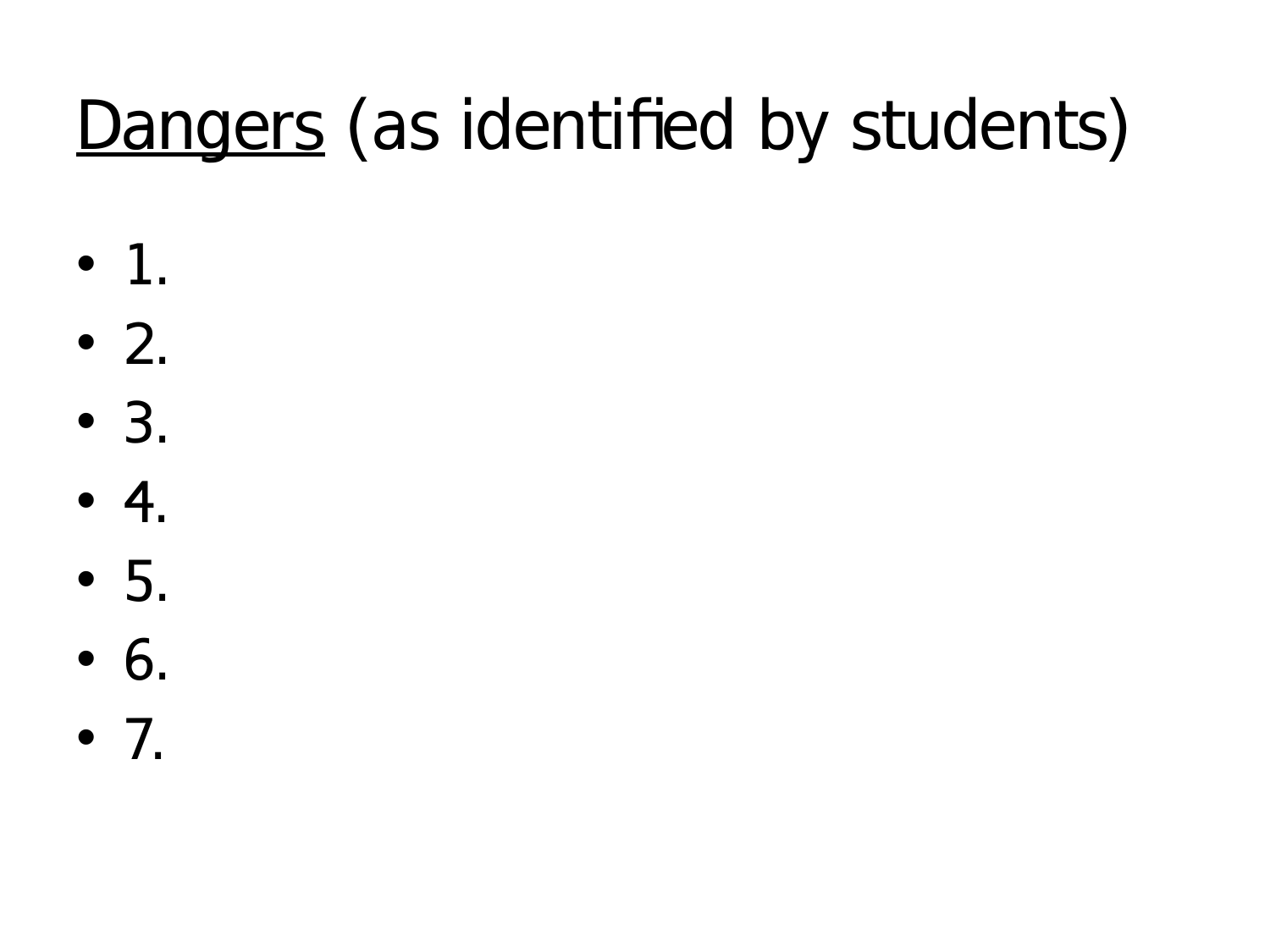

# Dangers (as identified by students)
1.
2.
3.
4.
5.
6.
7.